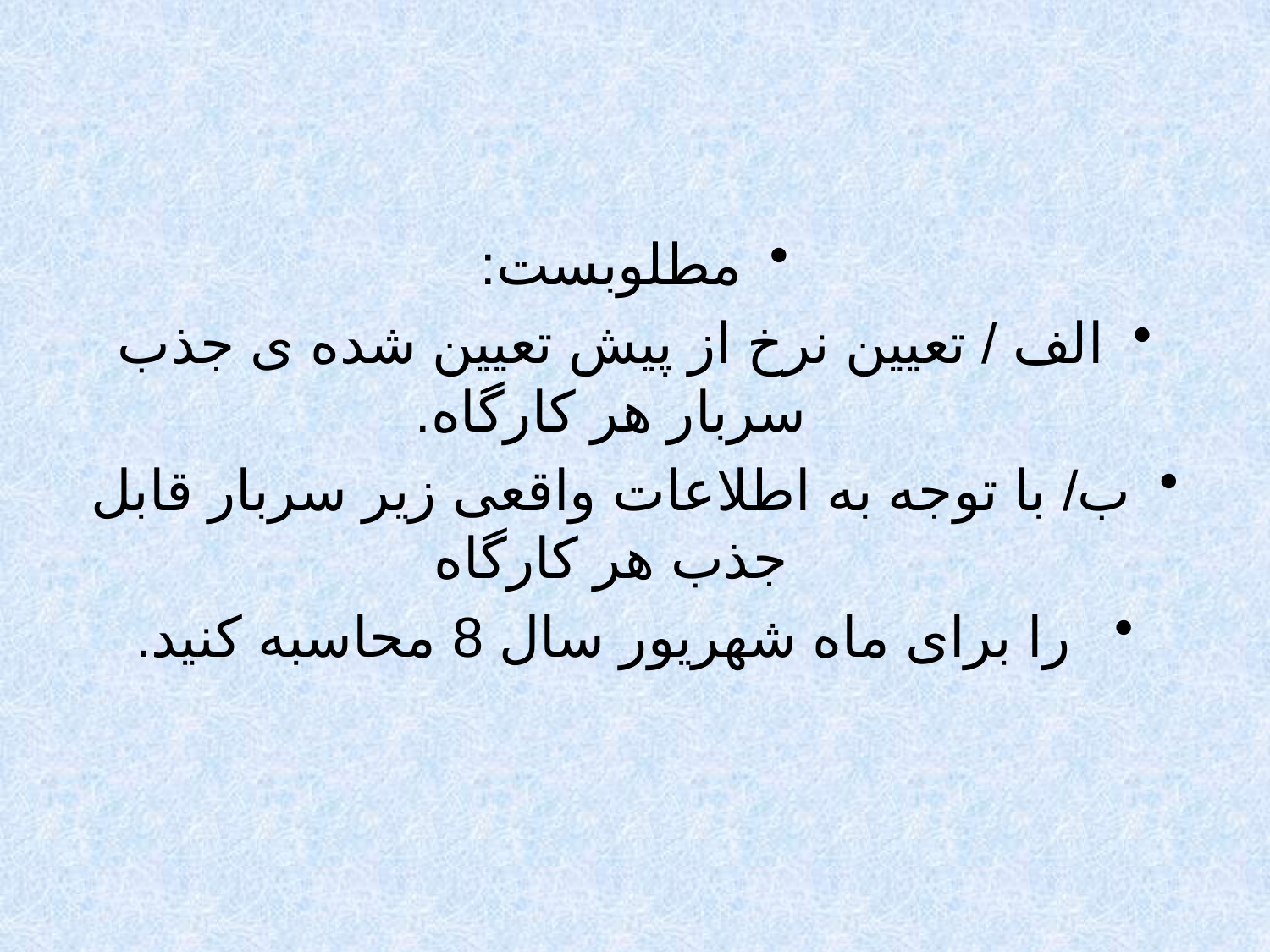

#
مطلوبست:
الف / تعیین نرخ از پیش تعیین شده ی جذب سربار هر کارگاه.
ب/ با توجه به اطلاعات واقعی زیر سربار قابل جذب هر کارگاه
 را برای ماه شهریور سال 8 محاسبه کنید.